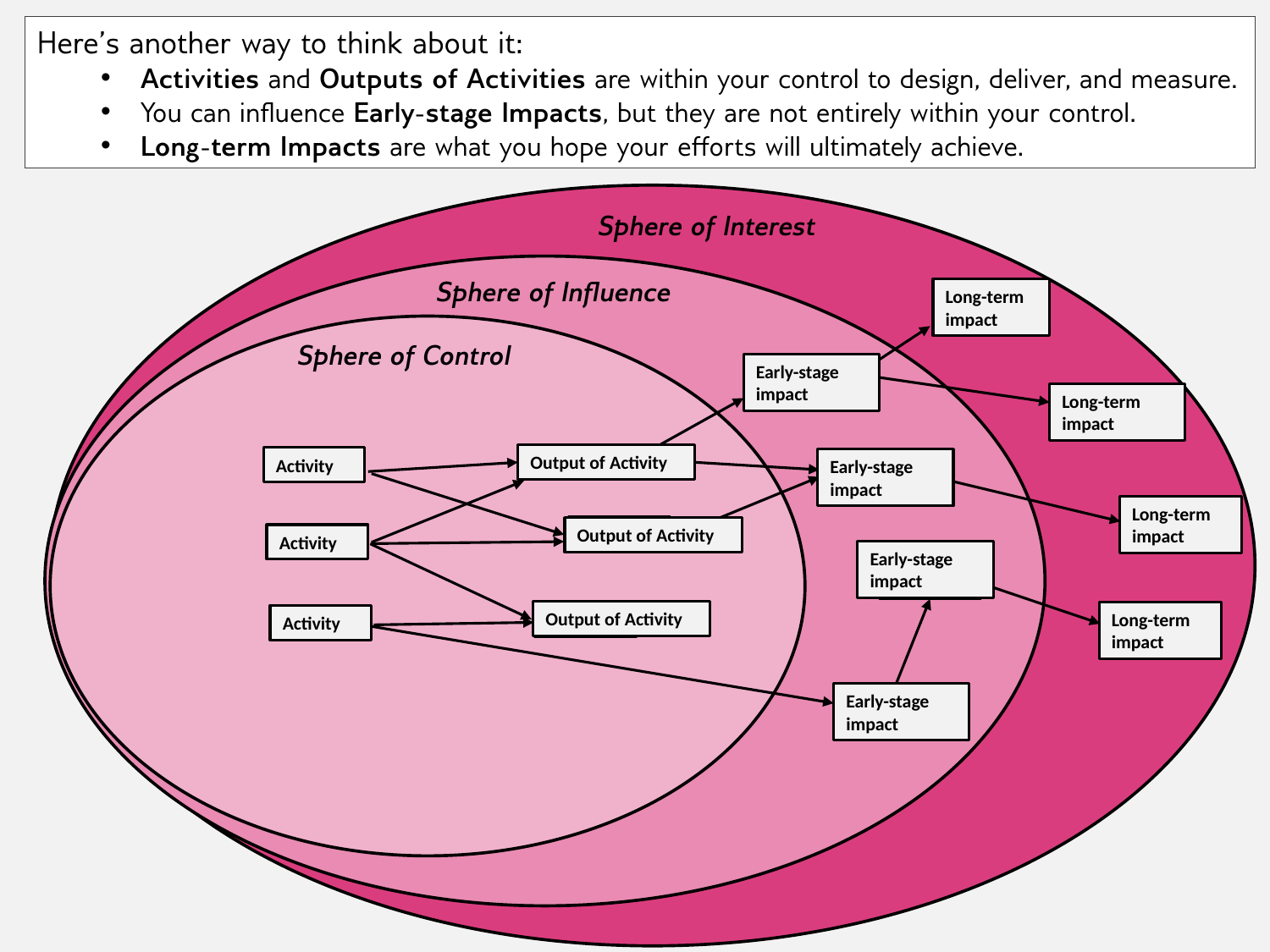

Here’s another way to think about it:
Activities and Outputs of Activities are within your control to design, deliver, and measure.
You can influence Early-stage Impacts, but they are not entirely within your control.
Long-term Impacts are what you hope your efforts will ultimately achieve.

Sphere of Interest

Sphere of Influence
Long-term impact
Impact

Sphere of Control
Early-stage impact
Long-term impact
Impact

Output of Activity
Activity
Early-stage impact
Outcome
Long-term impact
Impact
Output
Output of Activity
Activity
Early-stage impact
Outcome
Output of Activity
Output
Long-term impact
Activity
Impact
Early-stage impact
Outcome